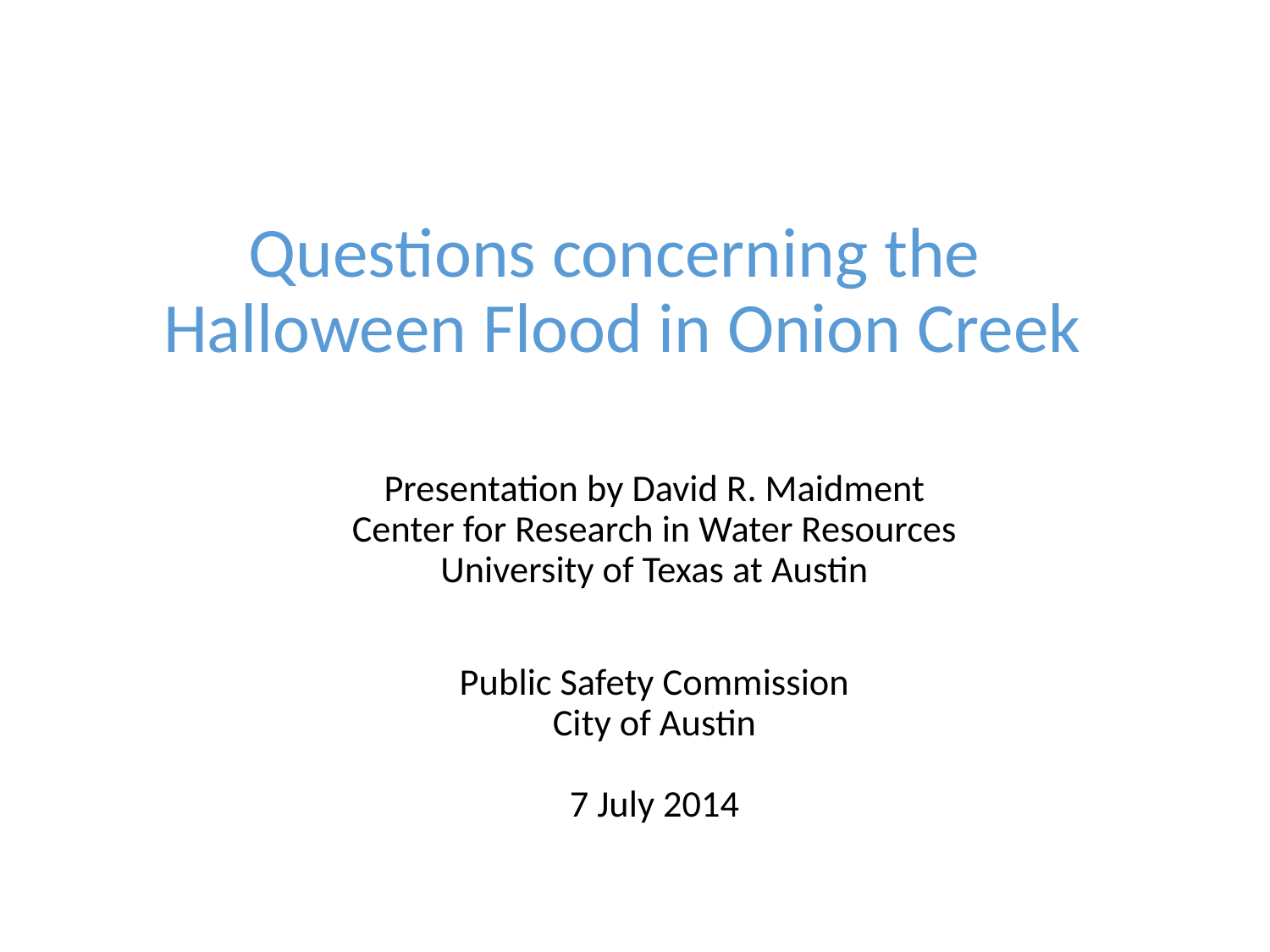

# Questions concerning the  Halloween Flood in Onion Creek
Presentation by David R. Maidment
Center for Research in Water Resources
University of Texas at Austin

Public Safety Commission
City of Austin
7 July 2014